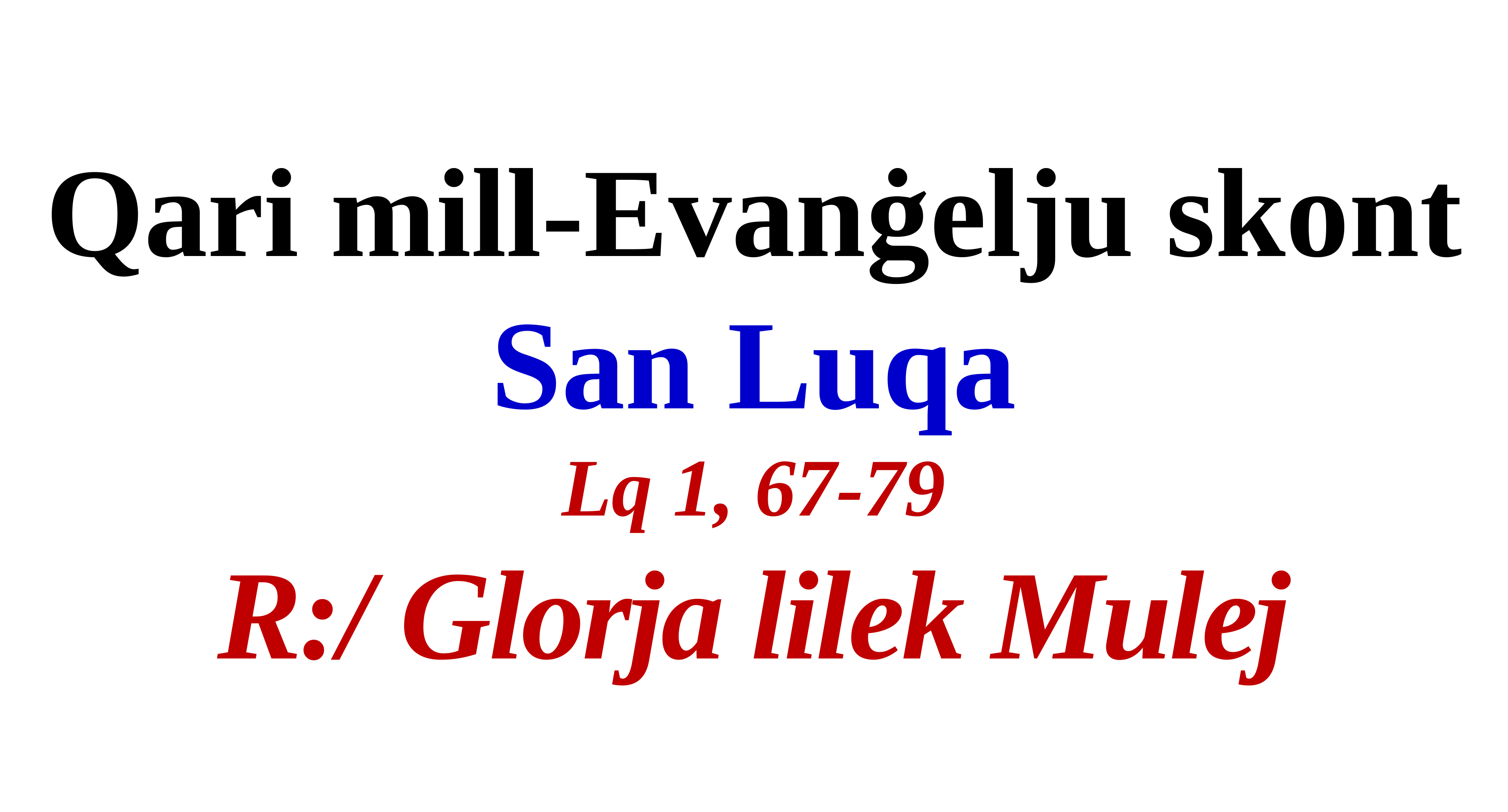

Qari mill-Evanġelju skont
San Luqa
Lq 1, 67-79
R:/ Glorja lilek Mulej